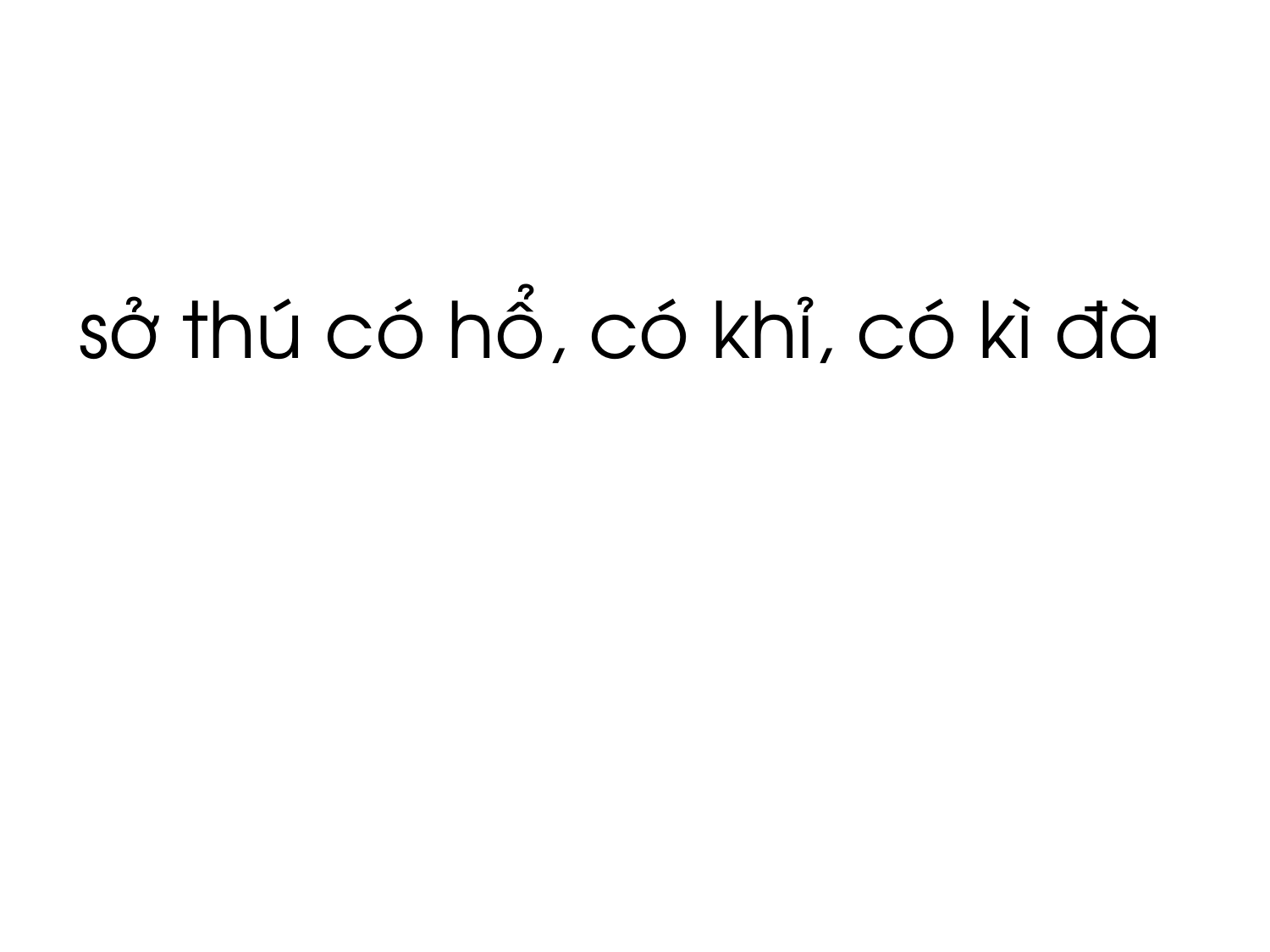

# sở thú có hổ, có khỉ, có kì đà